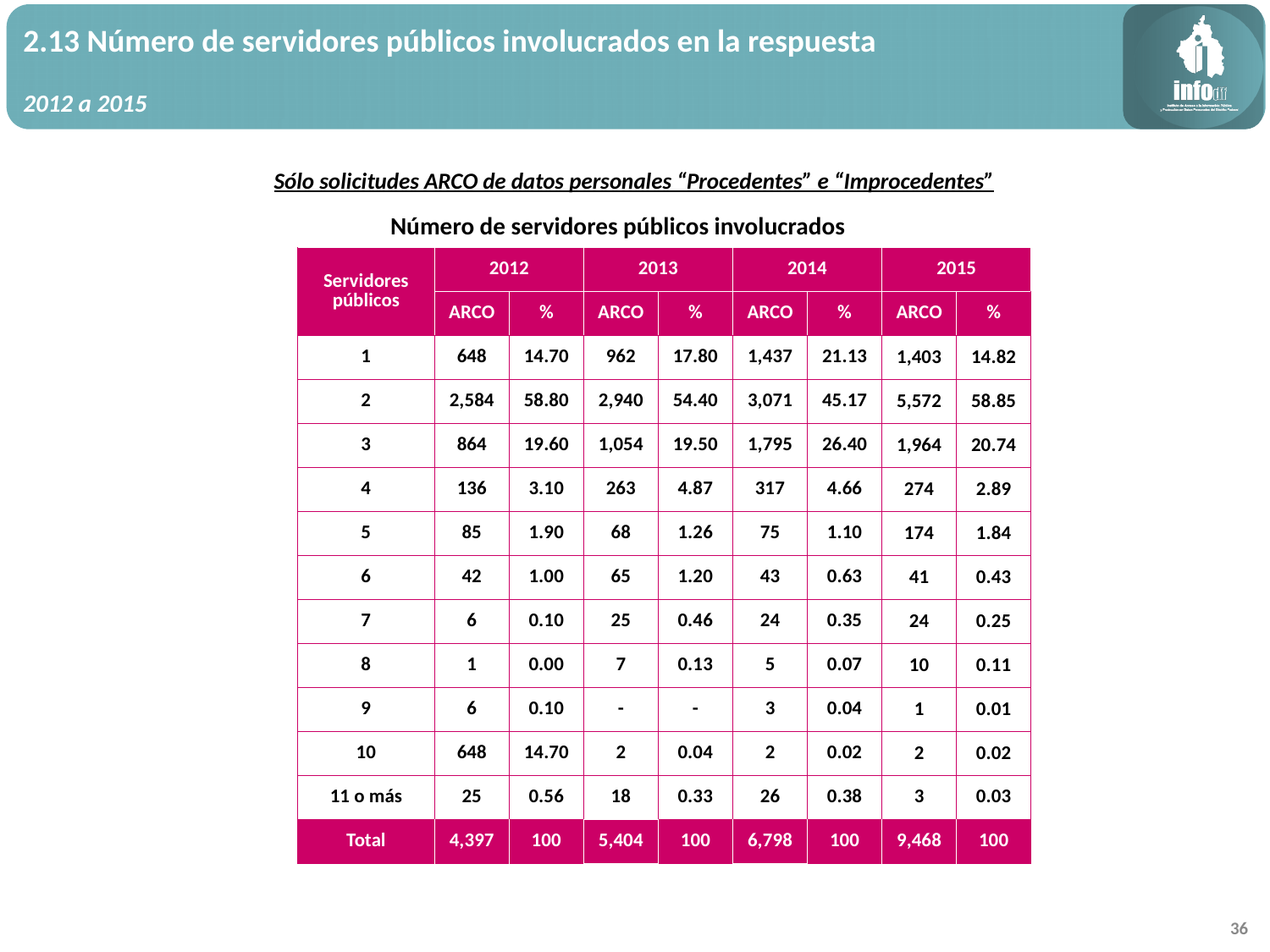

2.13 Número de servidores públicos involucrados en la respuesta

2012 a 2015
Sólo solicitudes ARCO de datos personales “Procedentes” e “Improcedentes”
Número de servidores públicos involucrados
| Servidores públicos | 2012 |  | 2013 |  | 2014 |  | 2015 |  |
| --- | --- | --- | --- | --- | --- | --- | --- | --- |
|  | ARCO | % | ARCO | % | ARCO | % | ARCO | % |
| 1 | 648 | 14.70 | 962 | 17.80 | 1,437 | 21.13 | 1,403 | 14.82 |
| 2 | 2,584 | 58.80 | 2,940 | 54.40 | 3,071 | 45.17 | 5,572 | 58.85 |
| 3 | 864 | 19.60 | 1,054 | 19.50 | 1,795 | 26.40 | 1,964 | 20.74 |
| 4 | 136 | 3.10 | 263 | 4.87 | 317 | 4.66 | 274 | 2.89 |
| 5 | 85 | 1.90 | 68 | 1.26 | 75 | 1.10 | 174 | 1.84 |
| 6 | 42 | 1.00 | 65 | 1.20 | 43 | 0.63 | 41 | 0.43 |
| 7 | 6 | 0.10 | 25 | 0.46 | 24 | 0.35 | 24 | 0.25 |
| 8 | 1 | 0.00 | 7 | 0.13 | 5 | 0.07 | 10 | 0.11 |
| 9 | 6 | 0.10 | - | - | 3 | 0.04 | 1 | 0.01 |
| 10 | 648 | 14.70 | 2 | 0.04 | 2 | 0.02 | 2 | 0.02 |
| 11 o más | 25 | 0.56 | 18 | 0.33 | 26 | 0.38 | 3 | 0.03 |
| Total | 4,397 | 100 | 5,404 | 100 | 6,798 | 100 | 9,468 | 100 |
36